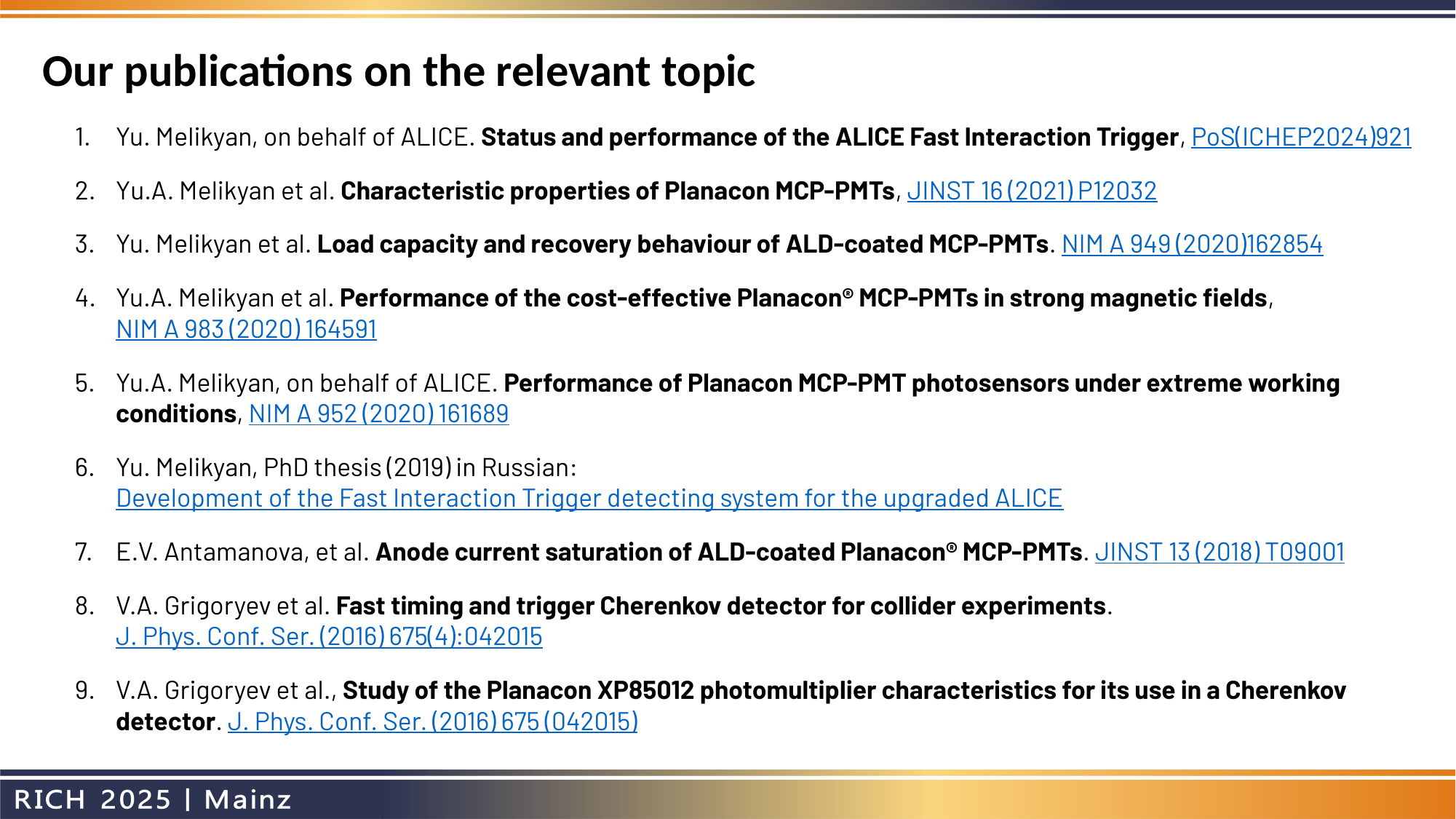

# Our publications on the relevant topic
Yu. Melikyan, on behalf of ALICE. Status and performance of the ALICE Fast Interaction Trigger, PoS(ICHEP2024)921
Yu.A. Melikyan et al. Characteristic properties of Planacon MCP-PMTs, JINST 16 (2021) P12032
Yu. Melikyan et al. Load capacity and recovery behaviour of ALD-coated MCP-PMTs. NIM A 949 (2020)162854
Yu.A. Melikyan et al. Performance of the cost-effective Planacon® MCP-PMTs in strong magnetic fields, NIM A 983 (2020) 164591
Yu.A. Melikyan, on behalf of ALICE. Performance of Planacon MCP-PMT photosensors under extreme working conditions, NIM A 952 (2020) 161689
Yu. Melikyan, PhD thesis (2019) in Russian: Development of the Fast Interaction Trigger detecting system for the upgraded ALICE
E.V. Antamanova, et al. Anode current saturation of ALD-coated Planacon® MCP-PMTs. JINST 13 (2018) T09001
V.A. Grigoryev et al. Fast timing and trigger Cherenkov detector for collider experiments. J. Phys. Conf. Ser. (2016) 675(4):042015
V.A. Grigoryev et al., Study of the Planacon XP85012 photomultiplier characteristics for its use in a Cherenkov detector. J. Phys. Conf. Ser. (2016) 675 (042015)